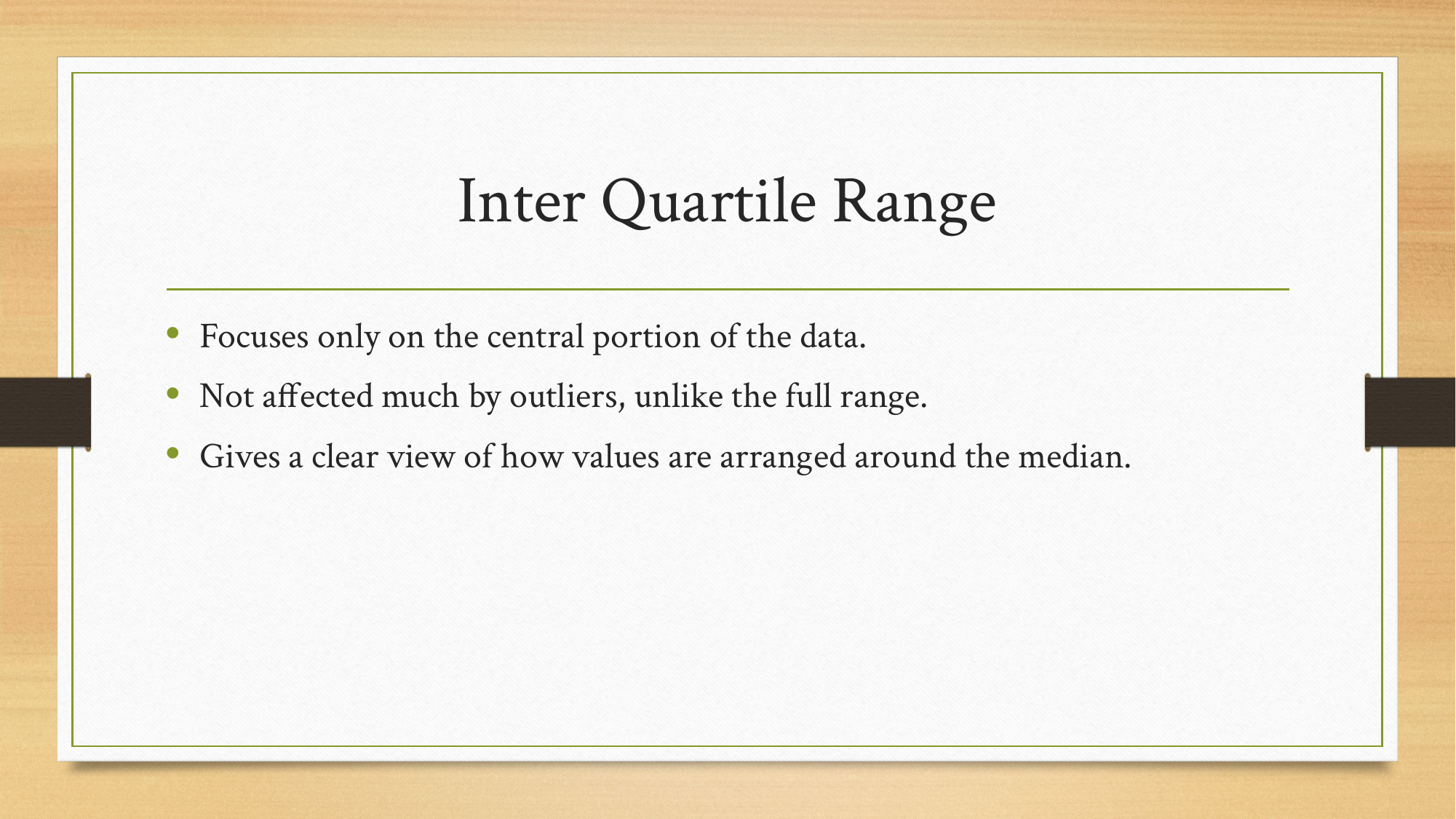

# Inter Quartile Range
Focuses only on the central portion of the data.
Not affected much by outliers, unlike the full range.
Gives a clear view of how values are arranged around the median.